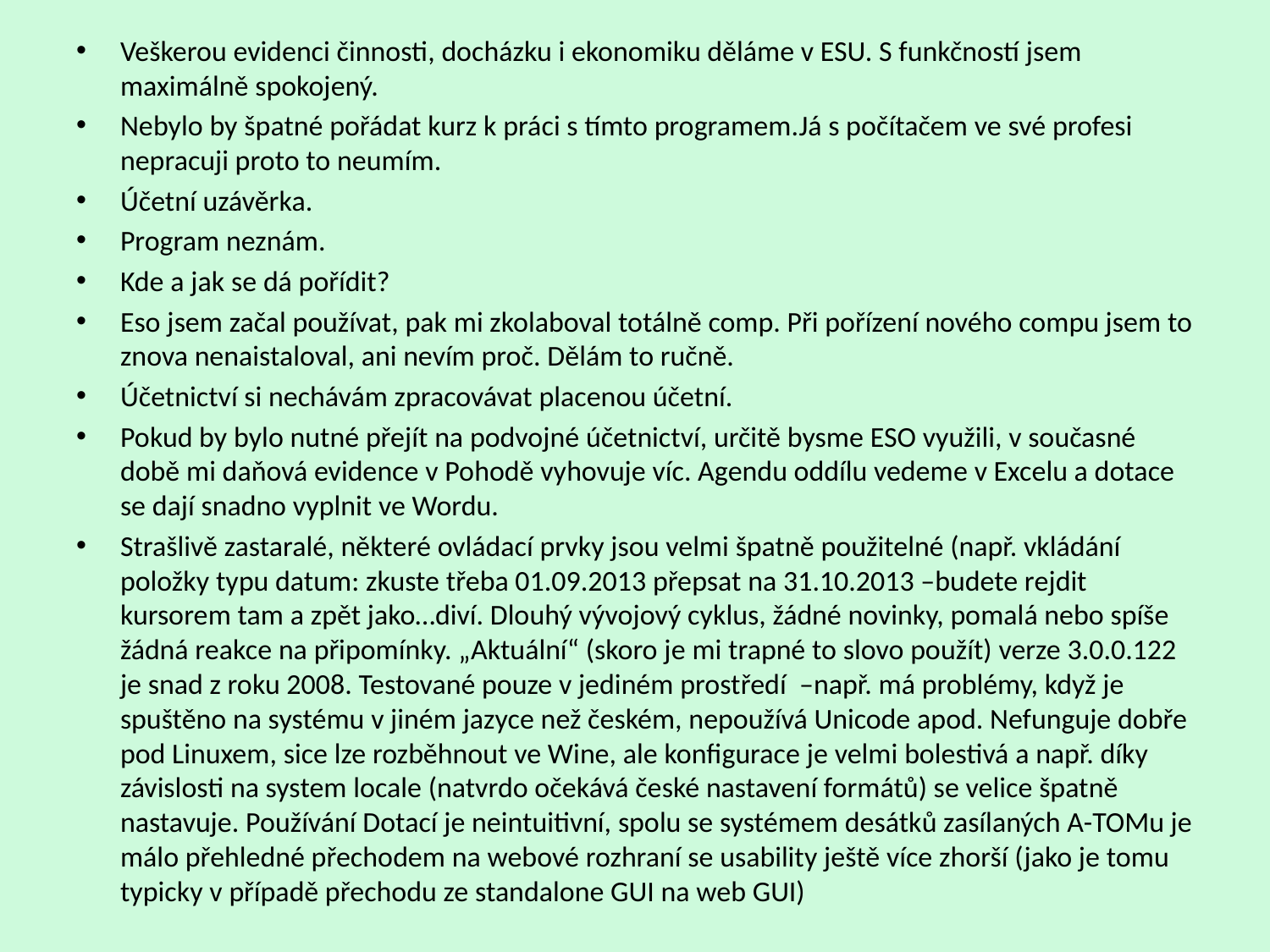

Veškerou evidenci činnosti, docházku i ekonomiku děláme v ESU. S funkčností jsem maximálně spokojený.
Nebylo by špatné pořádat kurz k práci s tímto programem.Já s počítačem ve své profesi nepracuji proto to neumím.
Účetní uzávěrka.
Program neznám.
Kde a jak se dá pořídit?
Eso jsem začal používat, pak mi zkolaboval totálně comp. Při pořízení nového compu jsem to znova nenaistaloval, ani nevím proč. Dělám to ručně.
Účetnictví si nechávám zpracovávat placenou účetní.
Pokud by bylo nutné přejít na podvojné účetnictví, určitě bysme ESO využili, v současné době mi daňová evidence v Pohodě vyhovuje víc. Agendu oddílu vedeme v Excelu a dotace se dají snadno vyplnit ve Wordu.
Strašlivě zastaralé, některé ovládací prvky jsou velmi špatně použitelné (např. vkládání položky typu datum: zkuste třeba 01.09.2013 přepsat na 31.10.2013 –budete rejdit kursorem tam a zpět jako…diví. Dlouhý vývojový cyklus, žádné novinky, pomalá nebo spíše žádná reakce na připomínky. „Aktuální“ (skoro je mi trapné to slovo použít) verze 3.0.0.122 je snad z roku 2008. Testované pouze v jediném prostředí  –např. má problémy, když je spuštěno na systému v jiném jazyce než českém, nepoužívá Unicode apod. Nefunguje dobře pod Linuxem, sice lze rozběhnout ve Wine, ale konfigurace je velmi bolestivá a např. díky závislosti na system locale (natvrdo očekává české nastavení formátů) se velice špatně nastavuje. Používání Dotací je neintuitivní, spolu se systémem desátků zasílaných A-TOMu je málo přehledné přechodem na webové rozhraní se usability ještě více zhorší (jako je tomu typicky v případě přechodu ze standalone GUI na web GUI)